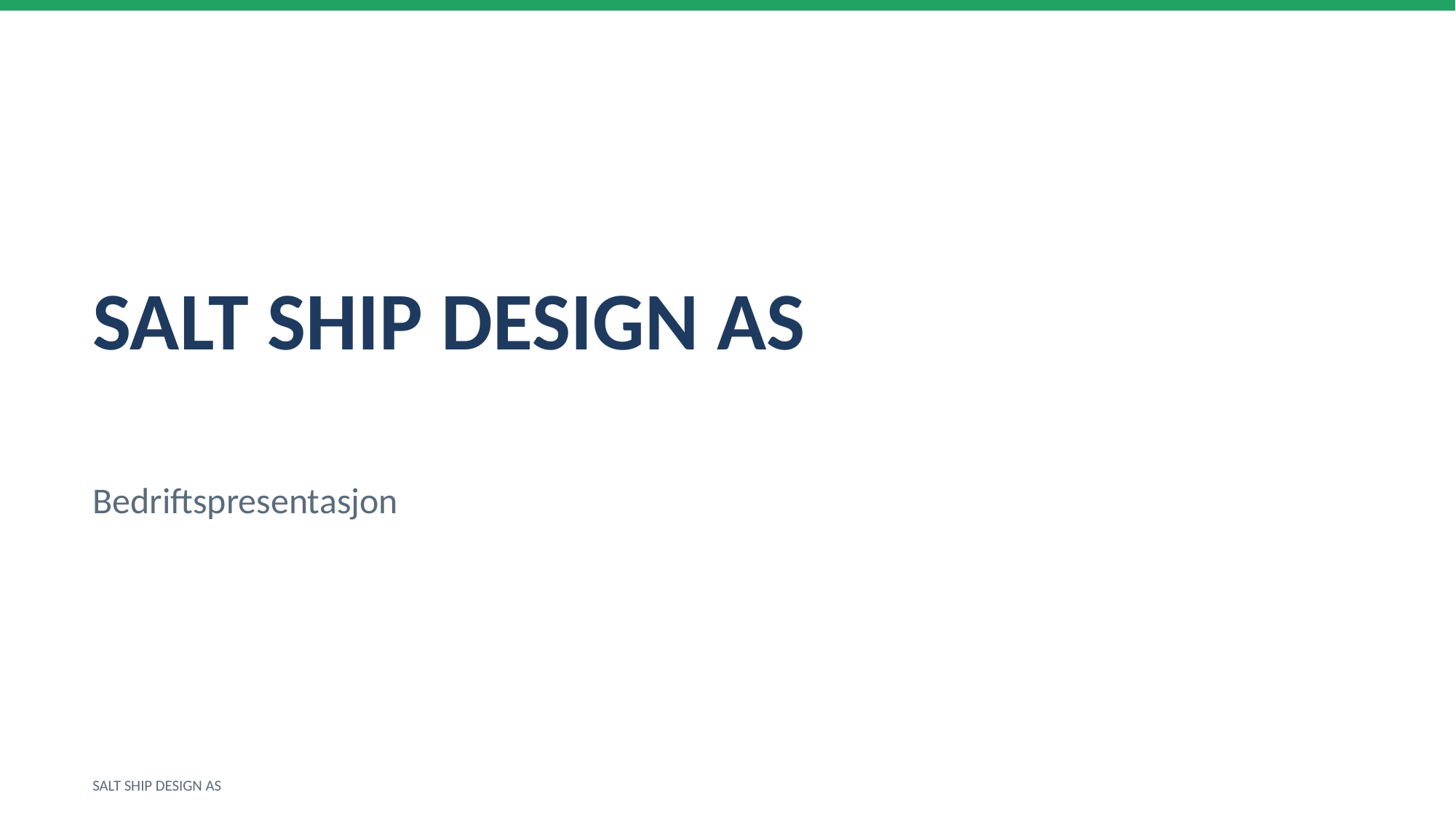

SALT SHIP DESIGN AS
Bedriftspresentasjon
SALT SHIP DESIGN AS